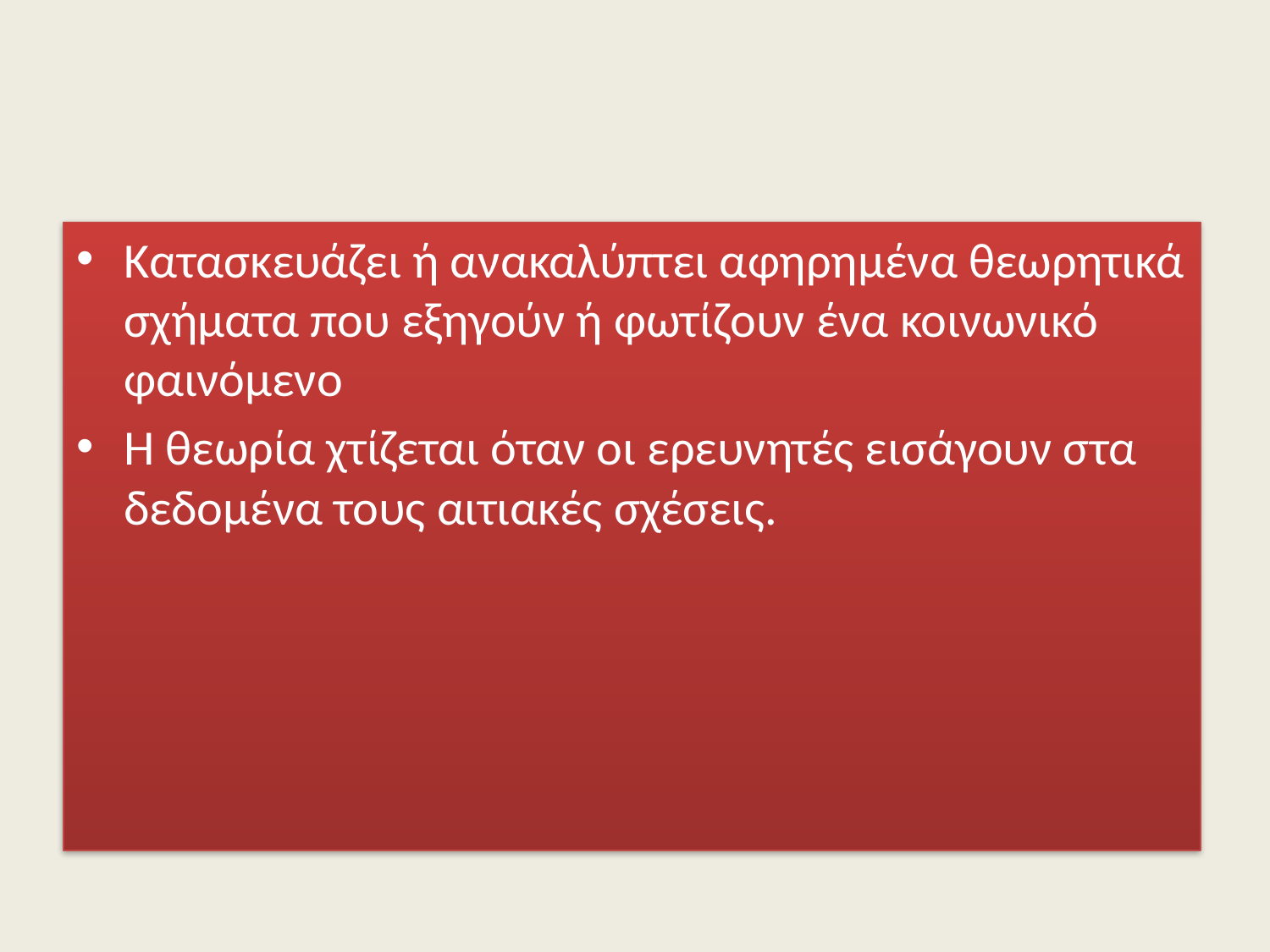

#
Κατασκευάζει ή ανακαλύπτει αφηρημένα θεωρητικά σχήματα που εξηγούν ή φωτίζουν ένα κοινωνικό φαινόμενο
Η θεωρία χτίζεται όταν οι ερευνητές εισάγουν στα δεδομένα τους αιτιακές σχέσεις.